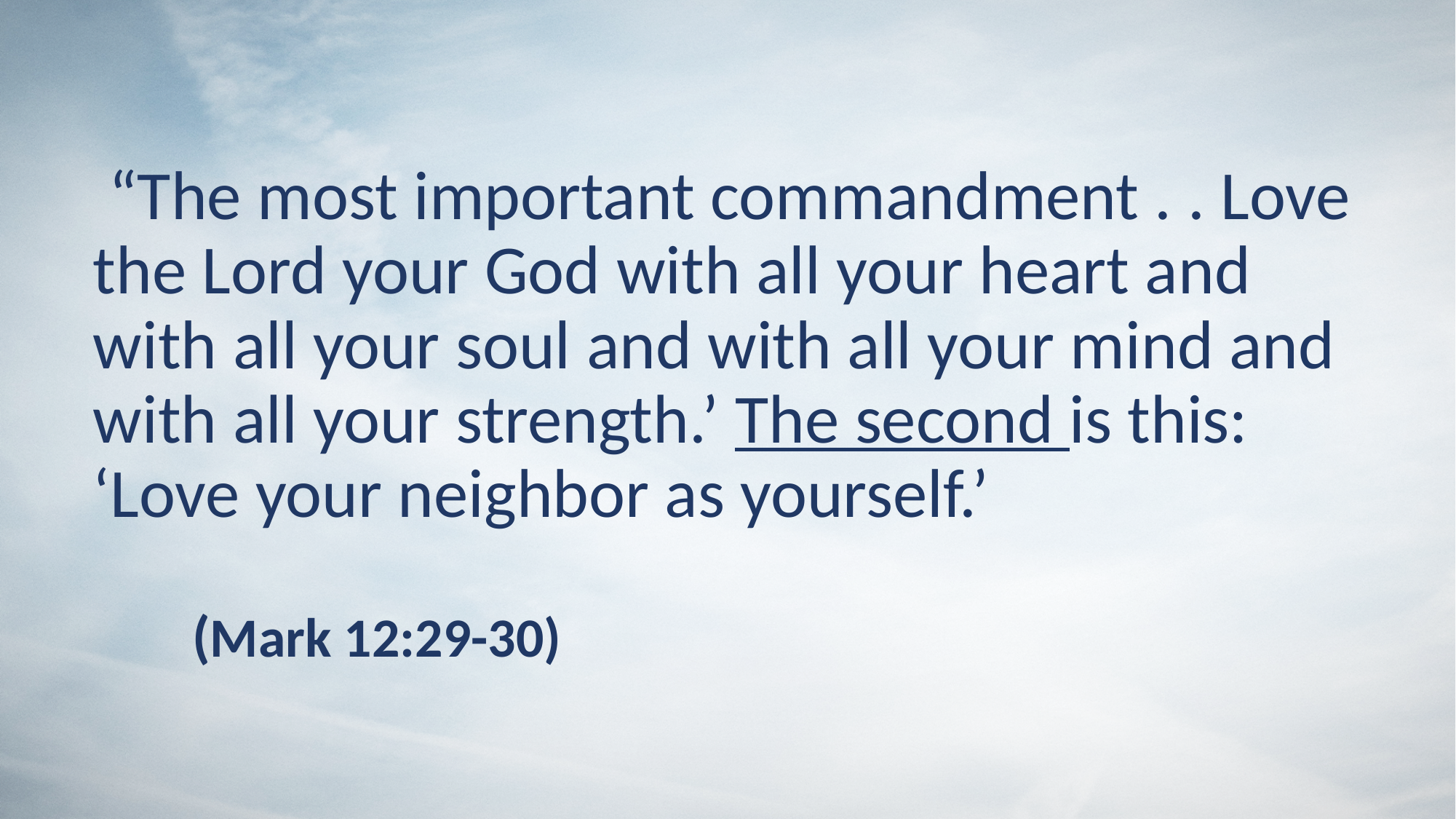

# “The most important commandment . . Love the Lord your God with all your heart and with all your soul and with all your mind and with all your strength.’ The second is this: ‘Love your neighbor as yourself.’ (Mark 12:29-30)